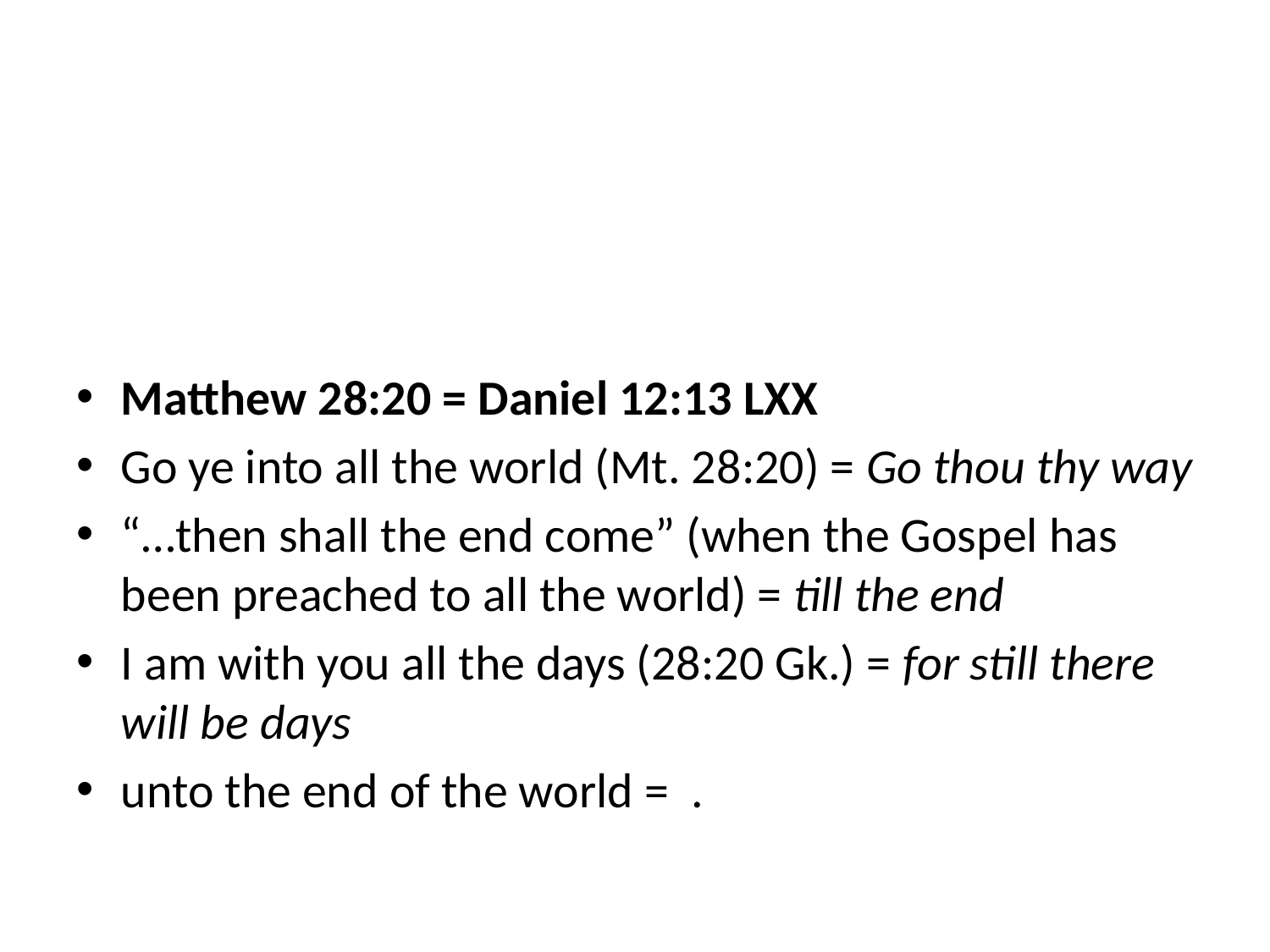

#

Matthew 28:20 = Daniel 12:13 LXX
Go ye into all the world (Mt. 28:20) = Go thou thy way
“…then shall the end come” (when the Gospel has been preached to all the world) = till the end
I am with you all the days (28:20 Gk.) = for still there will be days
unto the end of the world =  .